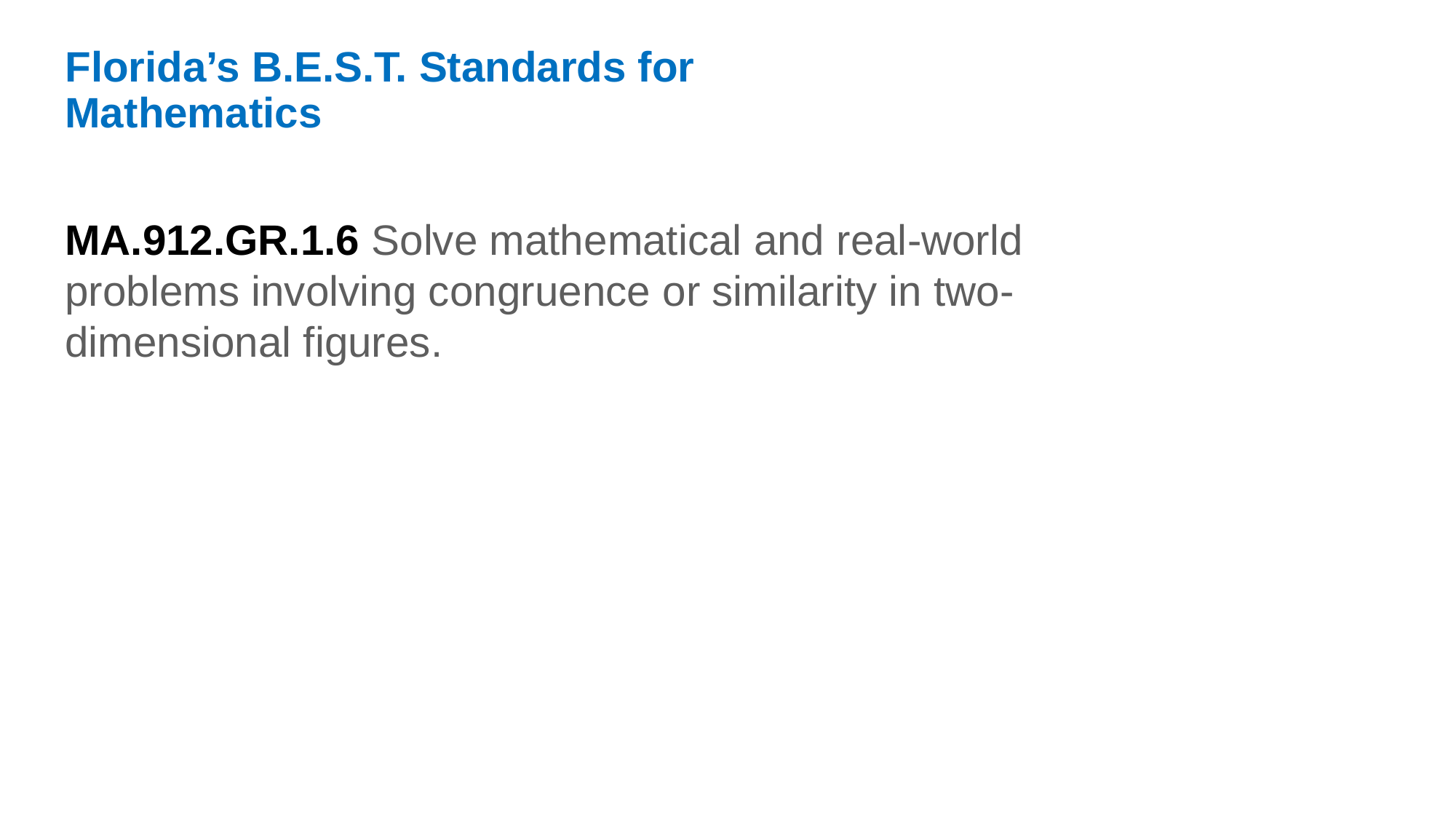

Florida’s B.E.S.T. Standards for Mathematics
MA.912.GR.1.6 Solve mathematical and real-world problems involving congruence or similarity in two-dimensional figures.